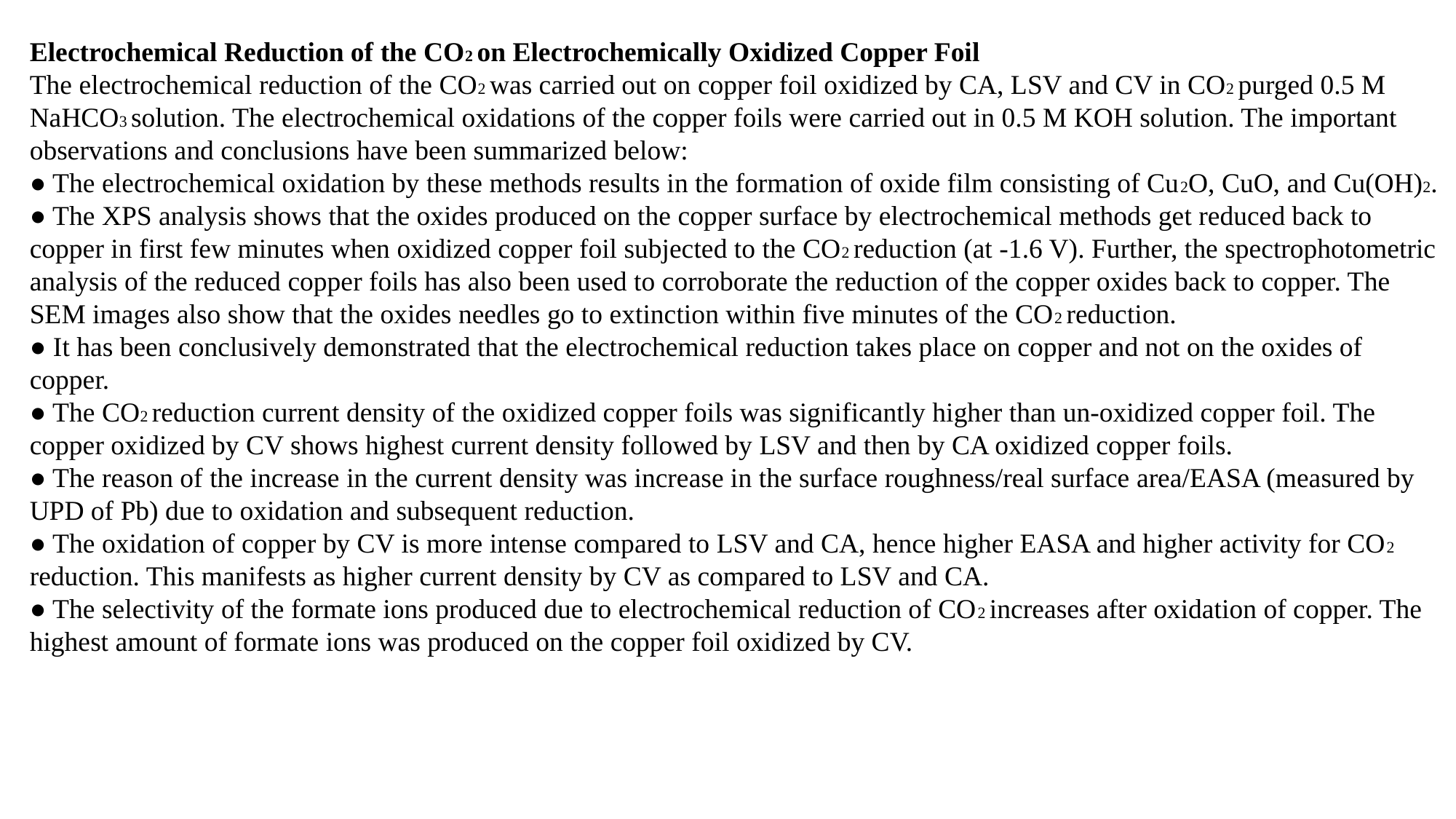

Electrochemical Reduction of the CO2 on Electrochemically Oxidized Copper Foil
The electrochemical reduction of the CO2 was carried out on copper foil oxidized by CA, LSV and CV in CO2 purged 0.5 M NaHCO3 solution. The electrochemical oxidations of the copper foils were carried out in 0.5 M KOH solution. The important observations and conclusions have been summarized below:
● The electrochemical oxidation by these methods results in the formation of oxide film consisting of Cu2O, CuO, and Cu(OH)2.
● The XPS analysis shows that the oxides produced on the copper surface by electrochemical methods get reduced back to copper in first few minutes when oxidized copper foil subjected to the CO2 reduction (at -1.6 V). Further, the spectrophotometric analysis of the reduced copper foils has also been used to corroborate the reduction of the copper oxides back to copper. The SEM images also show that the oxides needles go to extinction within five minutes of the CO2 reduction.
● It has been conclusively demonstrated that the electrochemical reduction takes place on copper and not on the oxides of copper.
● The CO2 reduction current density of the oxidized copper foils was significantly higher than un-oxidized copper foil. The copper oxidized by CV shows highest current density followed by LSV and then by CA oxidized copper foils.
● The reason of the increase in the current density was increase in the surface roughness/real surface area/EASA (measured by UPD of Pb) due to oxidation and subsequent reduction.
● The oxidation of copper by CV is more intense compared to LSV and CA, hence higher EASA and higher activity for CO2 reduction. This manifests as higher current density by CV as compared to LSV and CA.
● The selectivity of the formate ions produced due to electrochemical reduction of CO2 increases after oxidation of copper. The highest amount of formate ions was produced on the copper foil oxidized by CV.